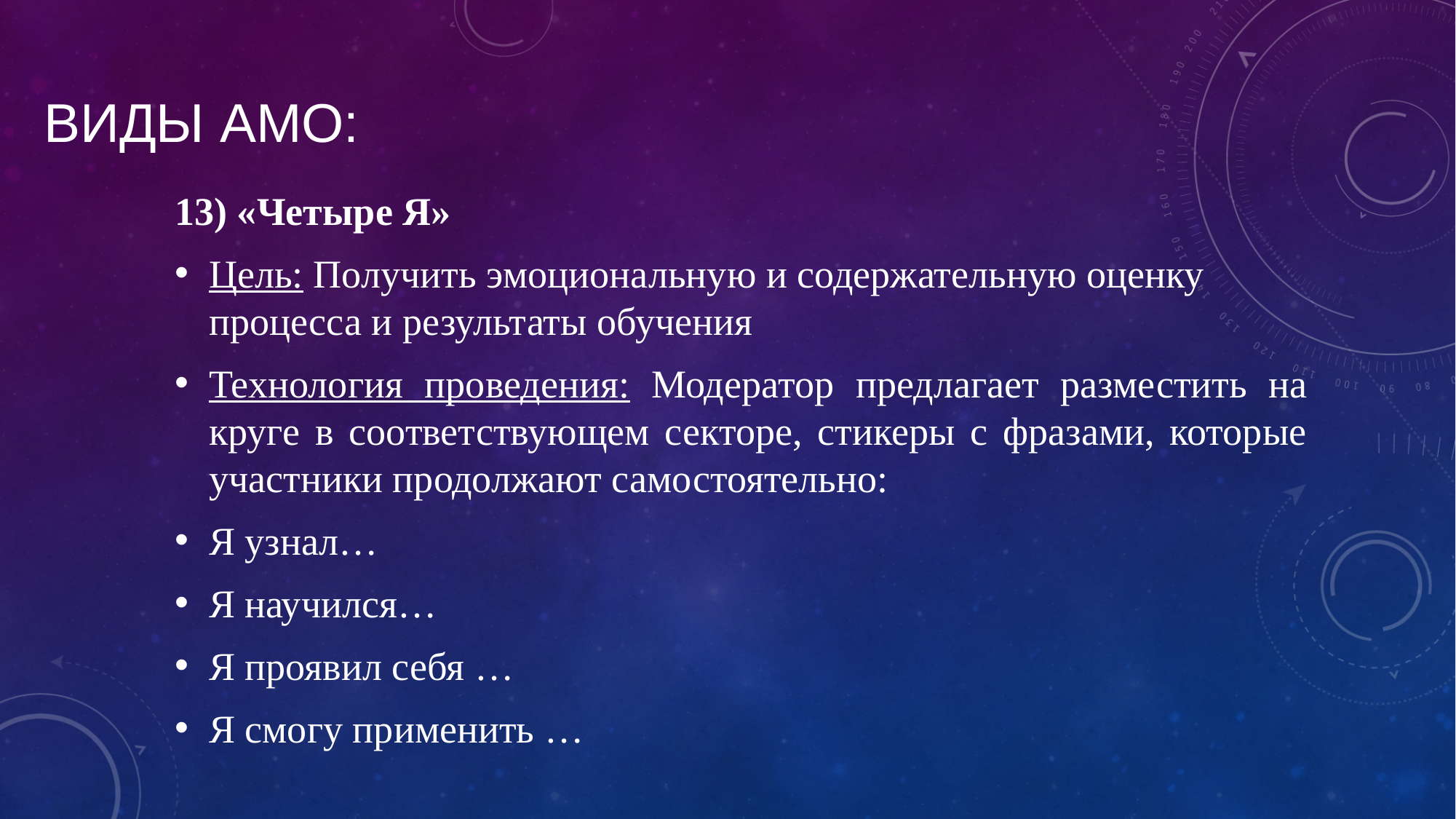

# Виды АМО:
13) «Четыре Я»
Цель: Получить эмоциональную и содержательную оценку процесса и результаты обучения
Технология проведения: Модератор предлагает разместить на круге в соответствующем секторе, стикеры с фразами, которые участники продолжают самостоятельно:
Я узнал…
Я научился…
Я проявил себя …
Я смогу применить …